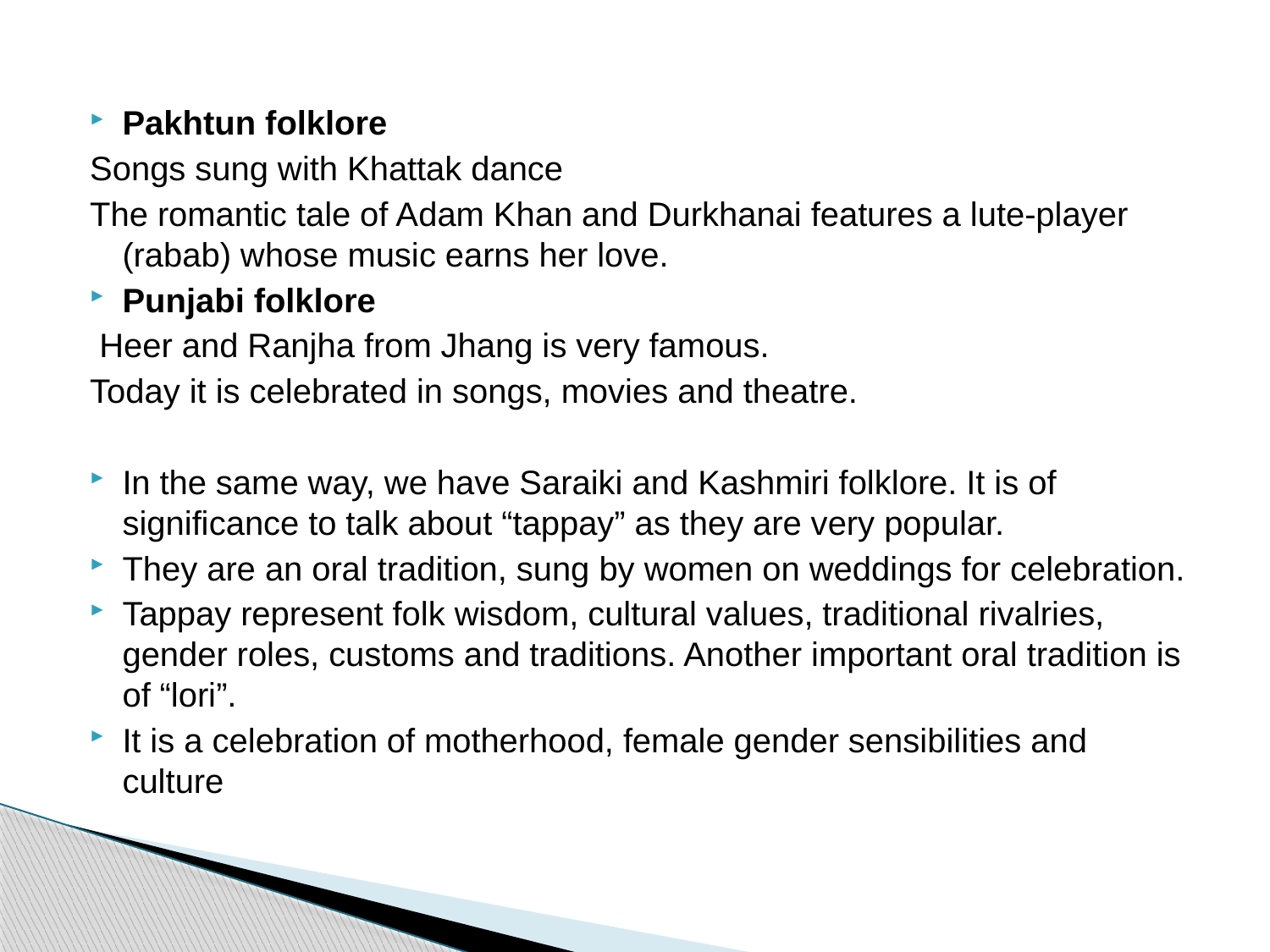

#
Pakhtun folklore
Songs sung with Khattak dance
The romantic tale of Adam Khan and Durkhanai features a lute-player (rabab) whose music earns her love.
Punjabi folklore
 Heer and Ranjha from Jhang is very famous.
Today it is celebrated in songs, movies and theatre.

In the same way, we have Saraiki and Kashmiri folklore. It is of significance to talk about “tappay” as they are very popular.
They are an oral tradition, sung by women on weddings for celebration.
Tappay represent folk wisdom, cultural values, traditional rivalries, gender roles, customs and traditions. Another important oral tradition is of “lori”.
It is a celebration of motherhood, female gender sensibilities and culture